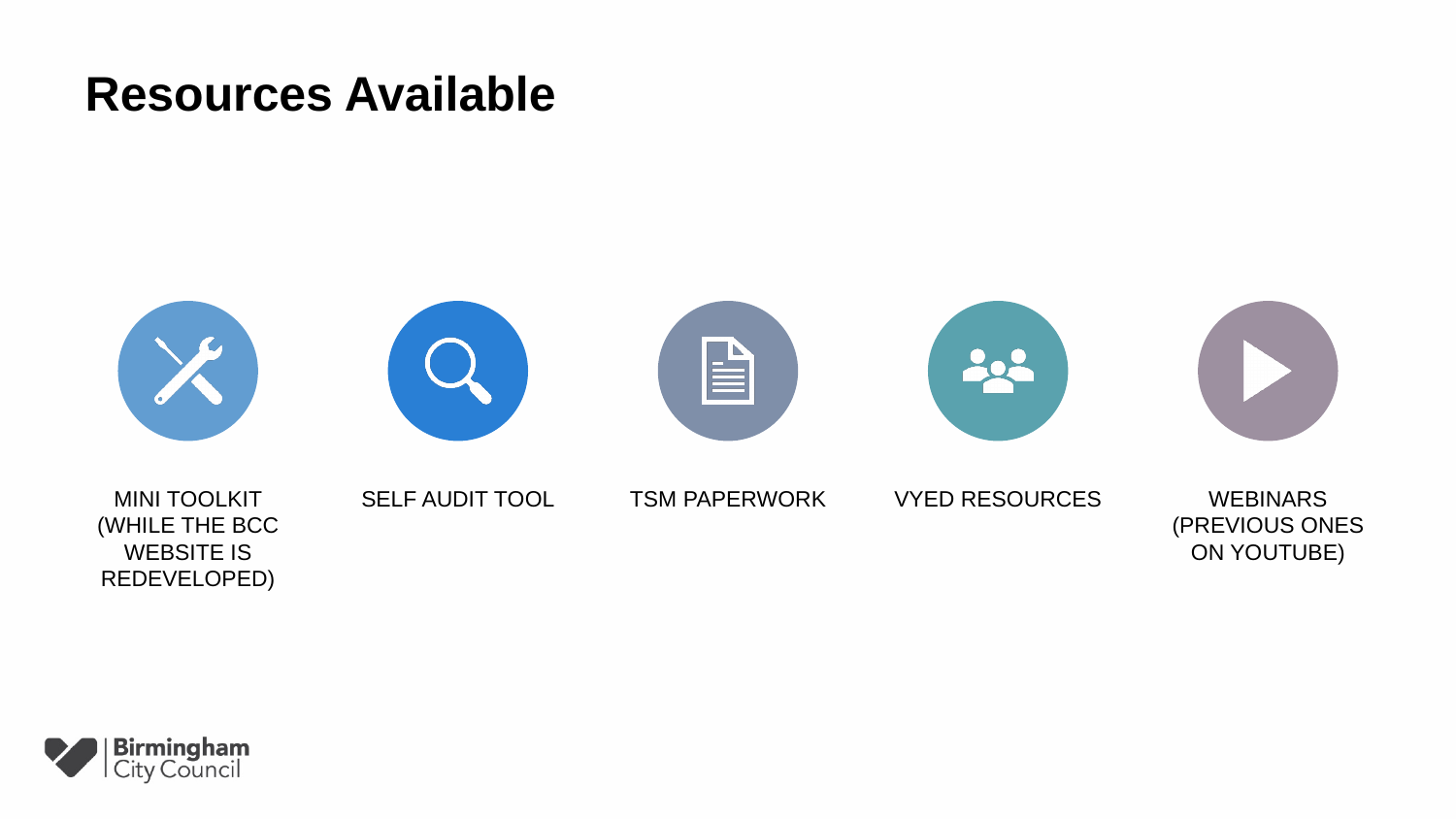

# Resources Available
Mini toolkit (while the BCC website is redeveloped)
Self Audit tool
TSM paperwork
VYED resources
Webinars (previous ones on youtube)